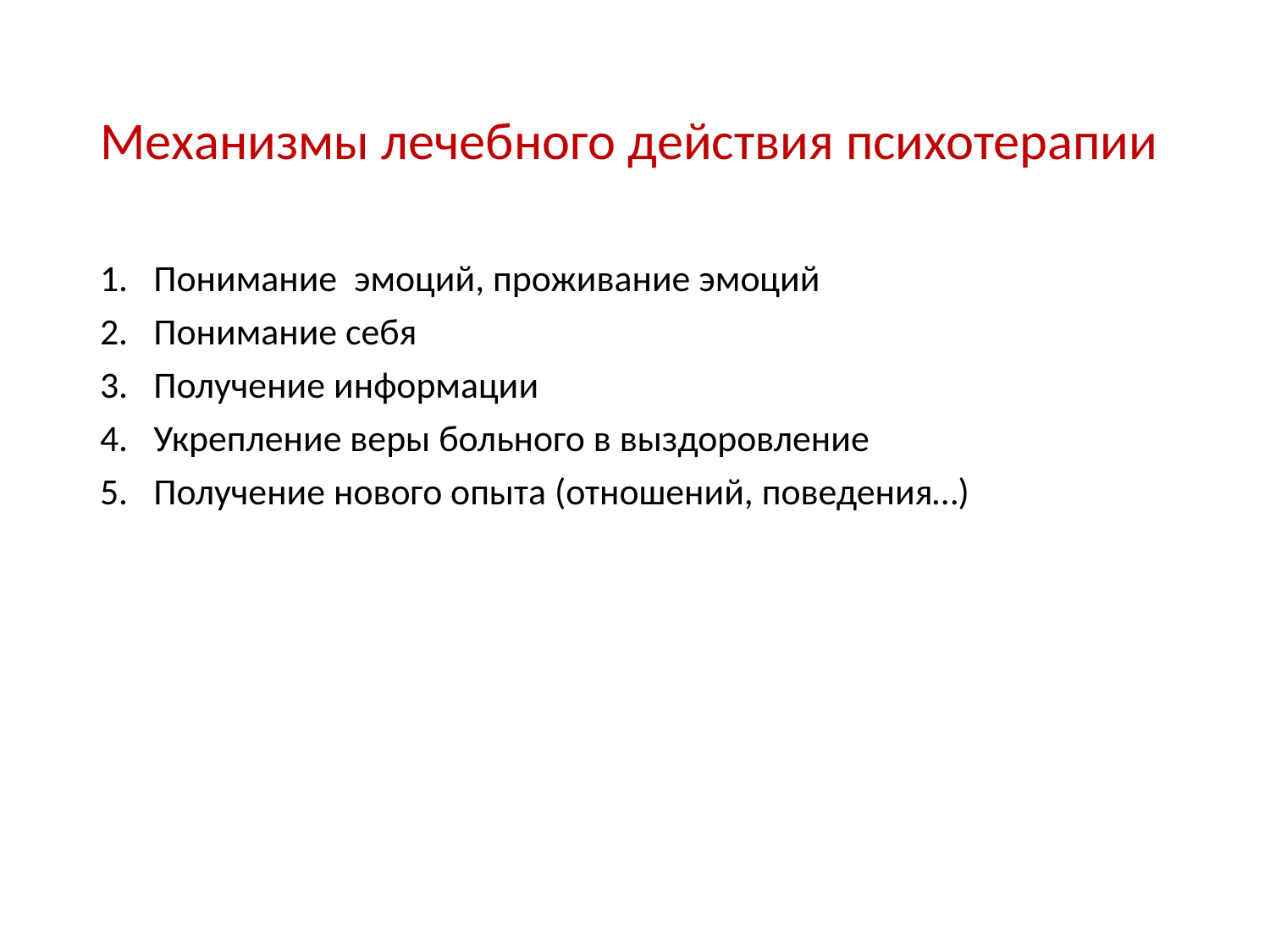

# Механизмы лечебного действия психотерапии
Понимание  эмоций, проживание эмоций
Понимание себя
Получение информации
Укрепление веры больного в выздоровление
Получение нового опыта (отношений, поведения…)